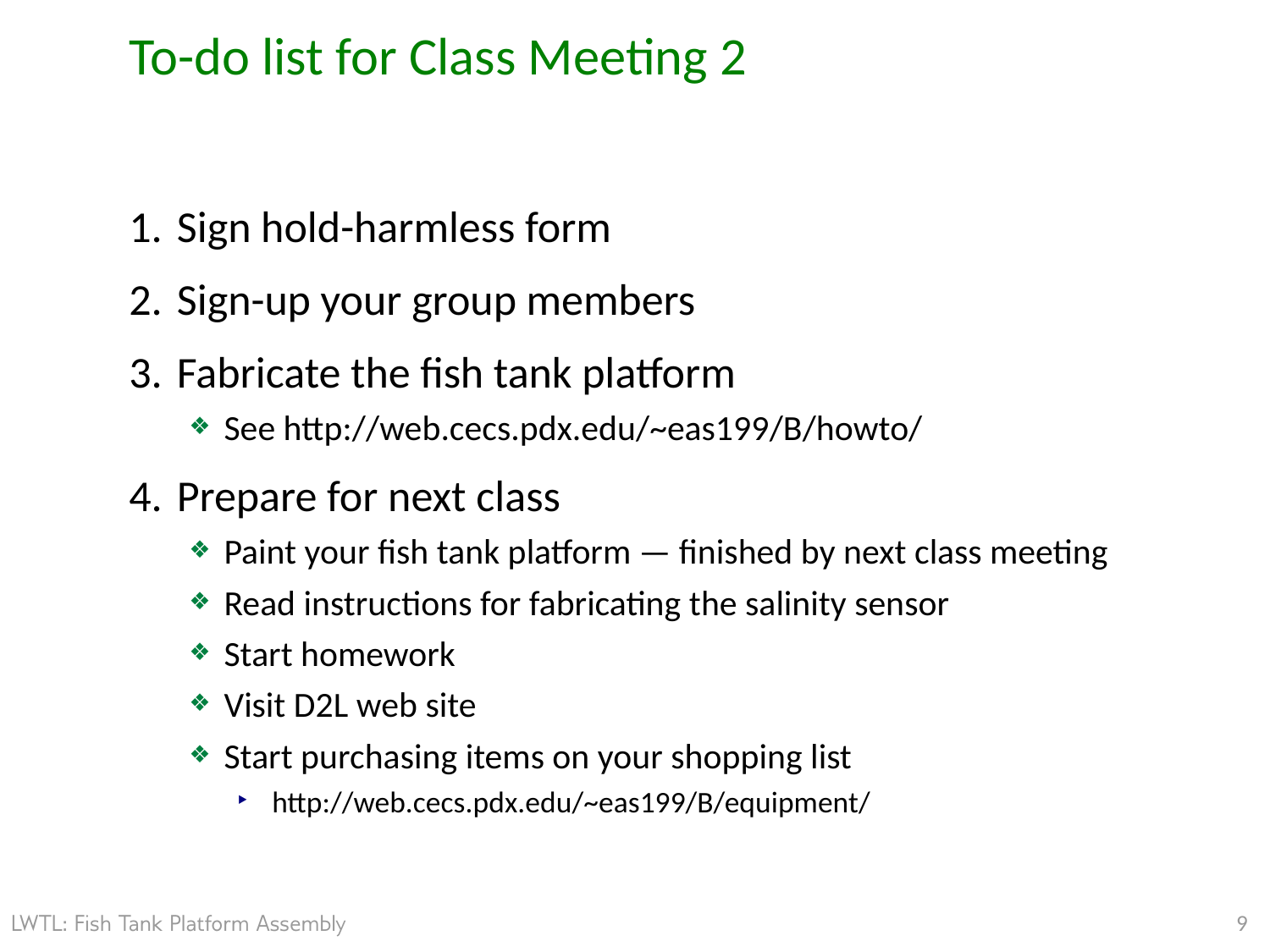

# To-do list for Class Meeting 2
Sign hold-harmless form
Sign-up your group members
Fabricate the fish tank platform
See http://web.cecs.pdx.edu/~eas199/B/howto/
Prepare for next class
Paint your fish tank platform — finished by next class meeting
Read instructions for fabricating the salinity sensor
Start homework
Visit D2L web site
Start purchasing items on your shopping list
http://web.cecs.pdx.edu/~eas199/B/equipment/

9